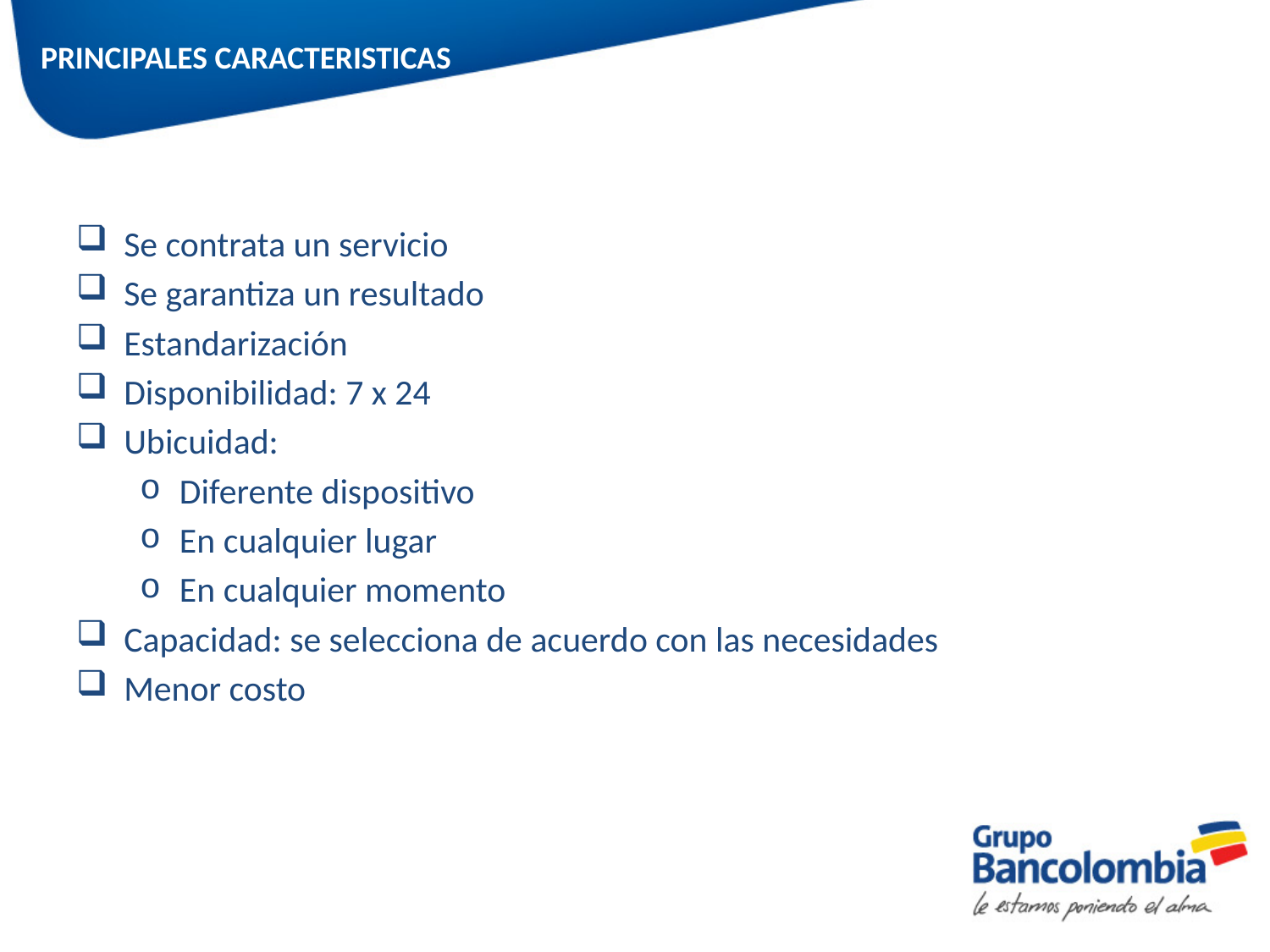

PRINCIPALES CARACTERISTICAS

Se contrata un servicio
Se garantiza un resultado
Estandarización
Disponibilidad: 7 x 24
Ubicuidad:
Diferente dispositivo
En cualquier lugar
En cualquier momento
Capacidad: se selecciona de acuerdo con las necesidades
Menor costo